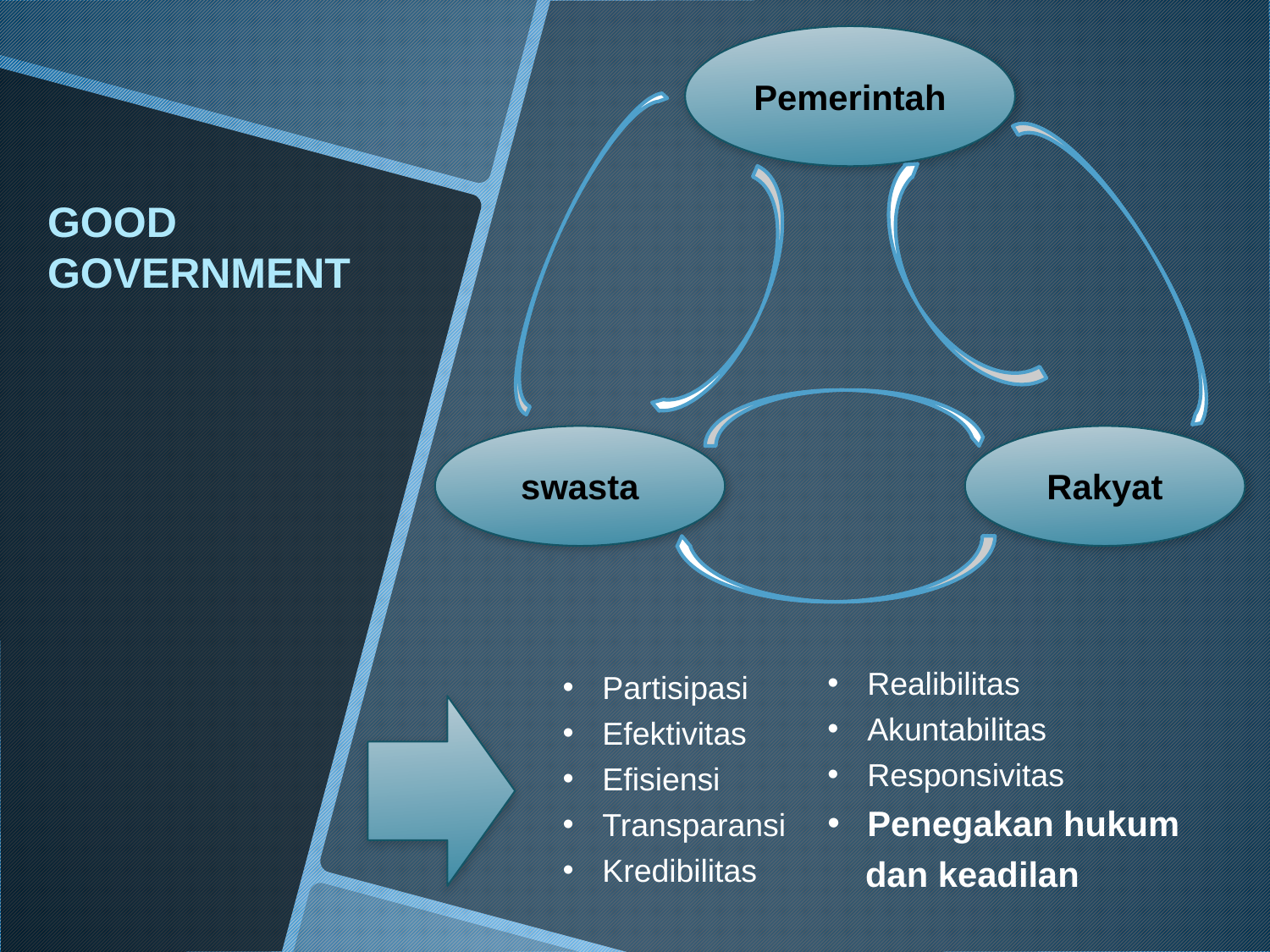

Pemerintah
GOOD GOVERNMENT

swasta
Rakyat

Realibilitas
Akuntabilitas
Responsivitas
Penegakan hukum
dan keadilan
Partisipasi
Efektivitas
Efisiensi
Transparansi
Kredibilitas